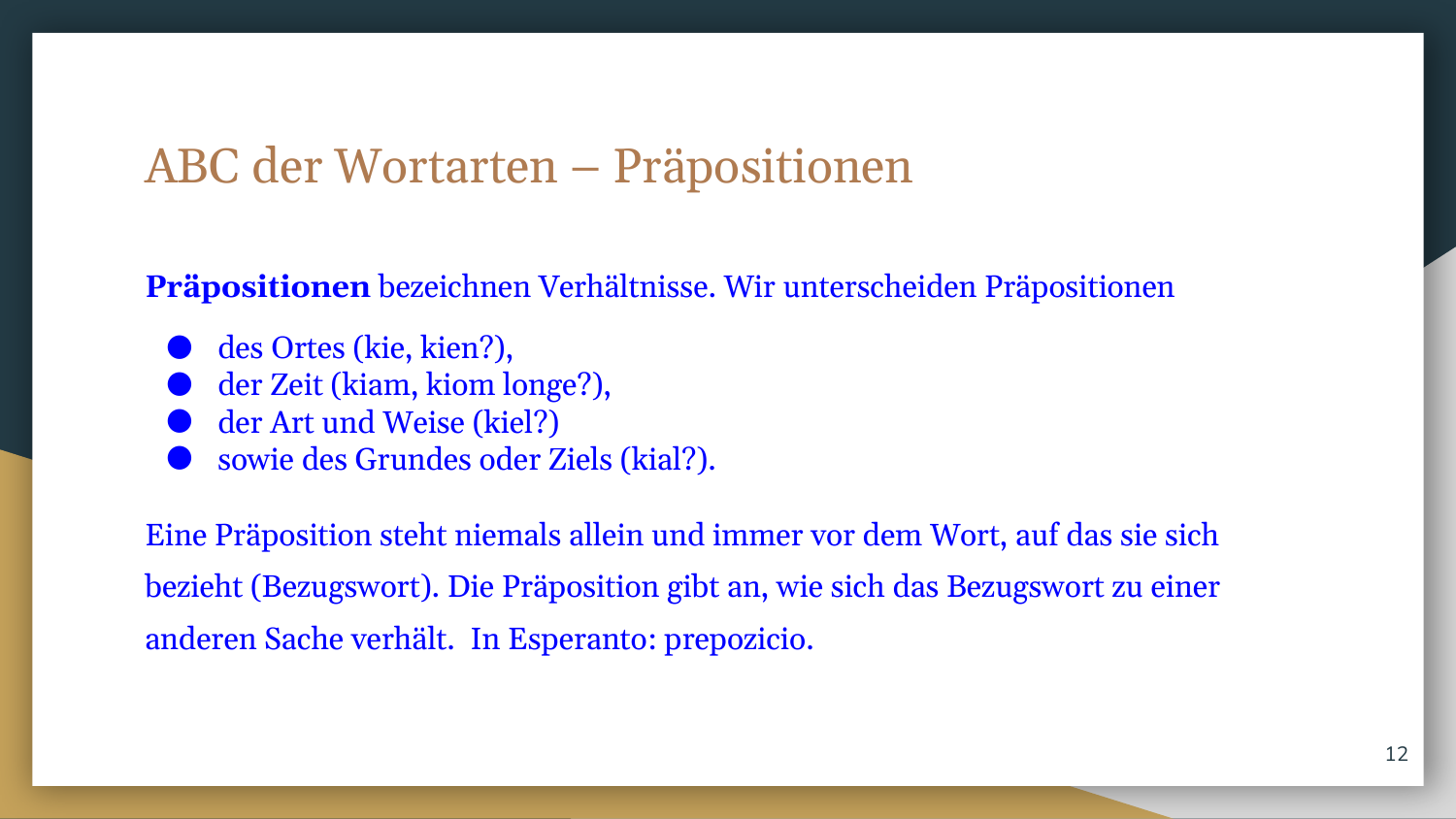

ABC der Wortarten – Präpositionen

Präpositionen bezeichnen Verhältnisse. Wir unterscheiden Präpositionen
des Ortes (kie, kien?),
der Zeit (kiam, kiom longe?),
der Art und Weise (kiel?)
sowie des Grundes oder Ziels (kial?).
Eine Präposition steht niemals allein und immer vor dem Wort, auf das sie sich bezieht (Bezugswort). Die Präposition gibt an, wie sich das Bezugswort zu einer anderen Sache verhält.  In Esperanto: prepozicio.

12